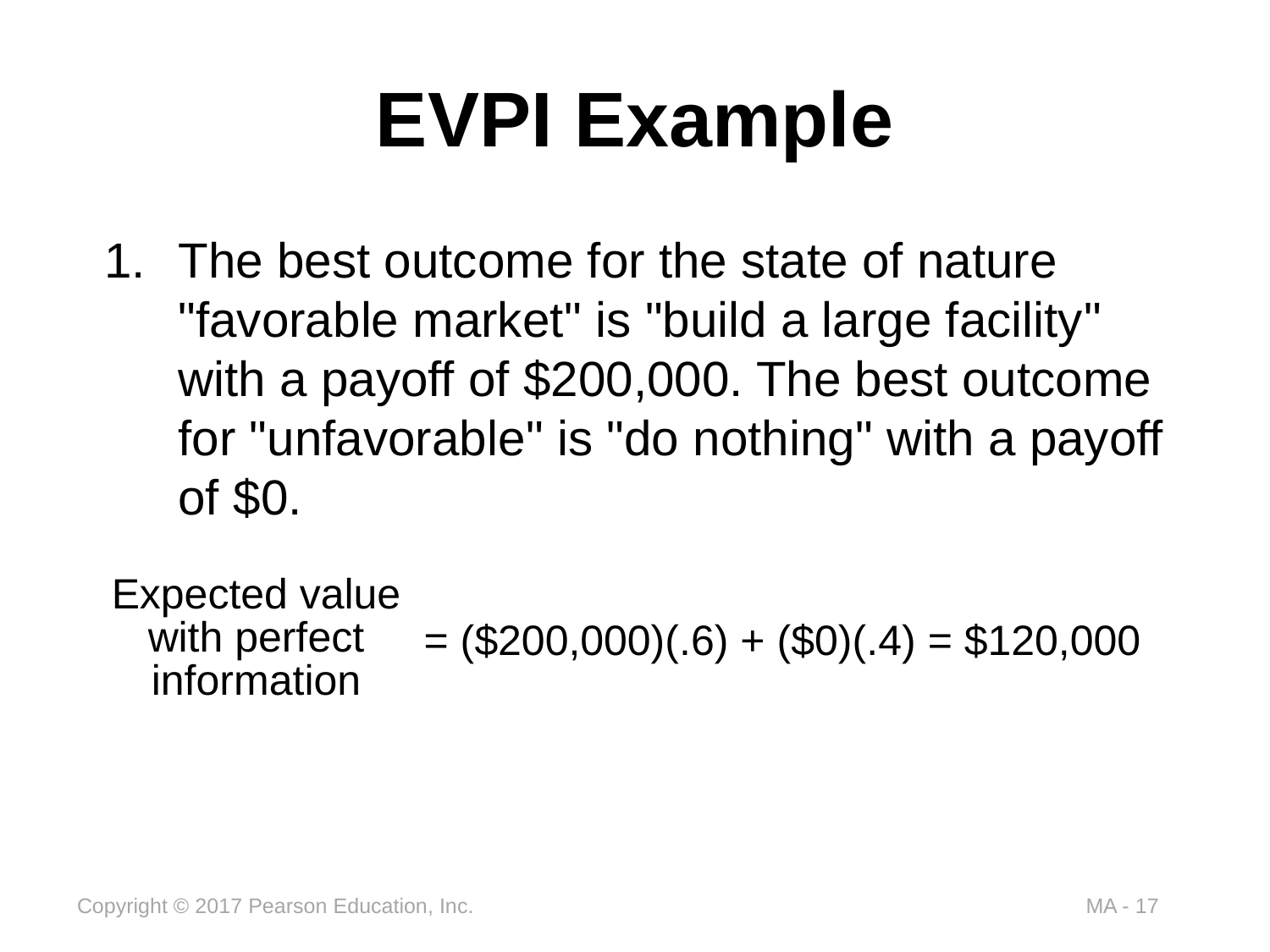

# EVPI Example
The best outcome for the state of nature "favorable market" is "build a large facility" with a payoff of $200,000. The best outcome for "unfavorable" is "do nothing" with a payoff of $0.
Expected value with perfect information
= ($200,000)(.6) + ($0)(.4) = $120,000